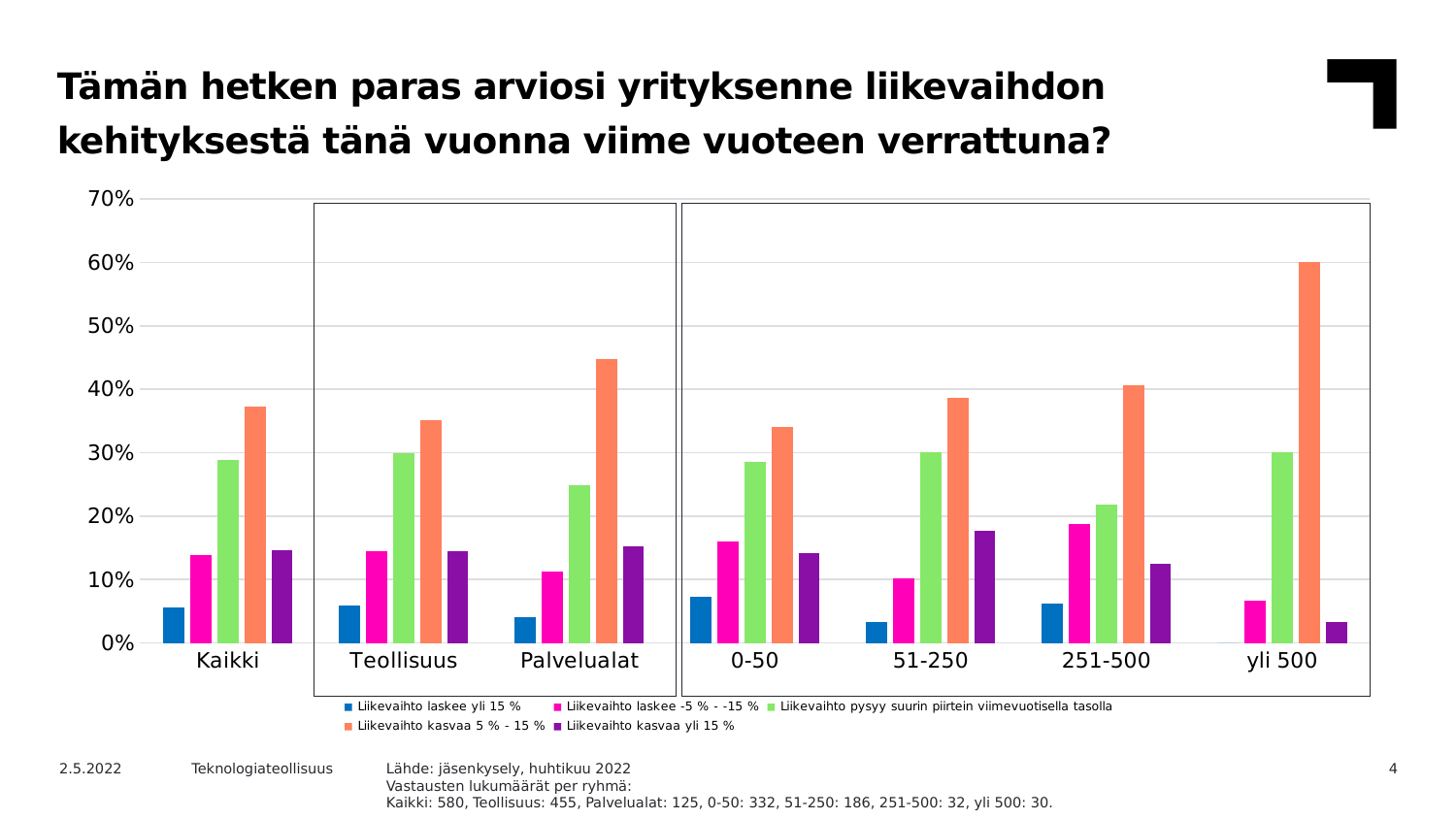

Tämän hetken paras arviosi yrityksenne liikevaihdon kehityksestä tänä vuonna viime vuoteen verrattuna?

### Chart

| Category | Liikevaihto laskee yli 15 % | Liikevaihto laskee -5 % - -15 % | Liikevaihto pysyy suurin piirtein viimevuotisella tasolla | Liikevaihto kasvaa 5 % - 15 % | Liikevaihto kasvaa yli 15 % |
|---|---|---|---|---|---|
| Kaikki | 0.05517241379310345 | 0.13793103448275862 | 0.28793103448275864 | 0.3724137931034483 | 0.14655172413793102 |
| Teollisuus | 0.05934065934065934 | 0.14505494505494507 | 0.2989010989010989 | 0.3516483516483517 | 0.14505494505494507 |
| Palvelualat | 0.04 | 0.112 | 0.248 | 0.448 | 0.152 |
| 0-50 | 0.07228915662650602 | 0.15963855421686746 | 0.286144578313253 | 0.34036144578313254 | 0.14156626506024098 |
| 51-250 | 0.03225806451612903 | 0.10215053763440861 | 0.3010752688172043 | 0.3870967741935484 | 0.1774193548387097 |
| 251-500 | 0.0625 | 0.1875 | 0.21875 | 0.40625 | 0.125 |
| yli 500 | 0.0 | 0.06666666666666667 | 0.3 | 0.6 | 0.03333333333333333 |

Lähde: jäsenkysely, huhtikuu 2022
Vastausten lukumäärät per ryhmä:
Kaikki: 580, Teollisuus: 455, Palvelualat: 125, 0-50: 332, 51-250: 186, 251-500: 32, yli 500: 30.
2.5.2022
Teknologiateollisuus
4